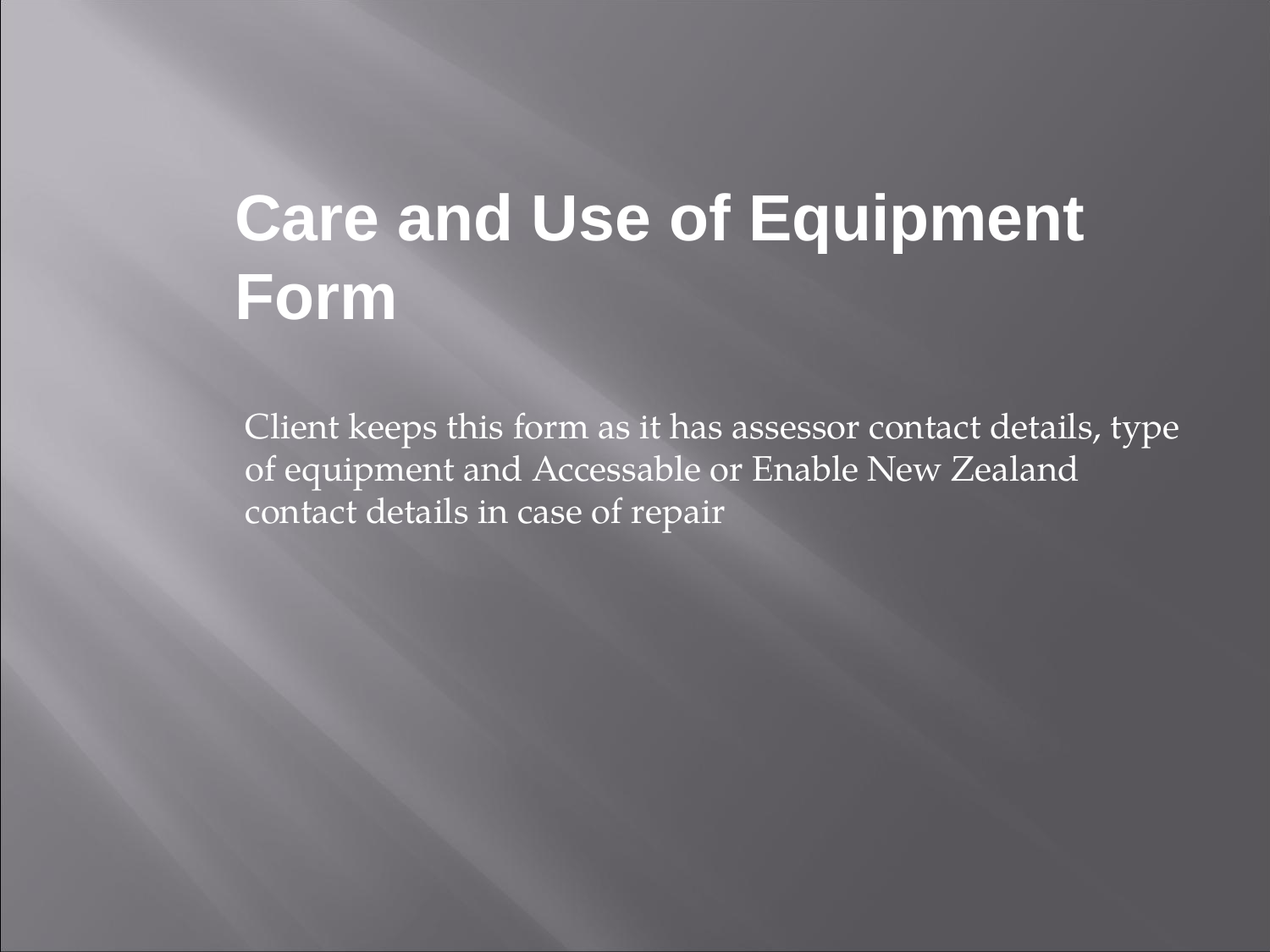

Care and Use of Equipment Form

Client keeps this form as it has assessor contact details, type of equipment and Accessable or Enable New Zealand contact details in case of repair